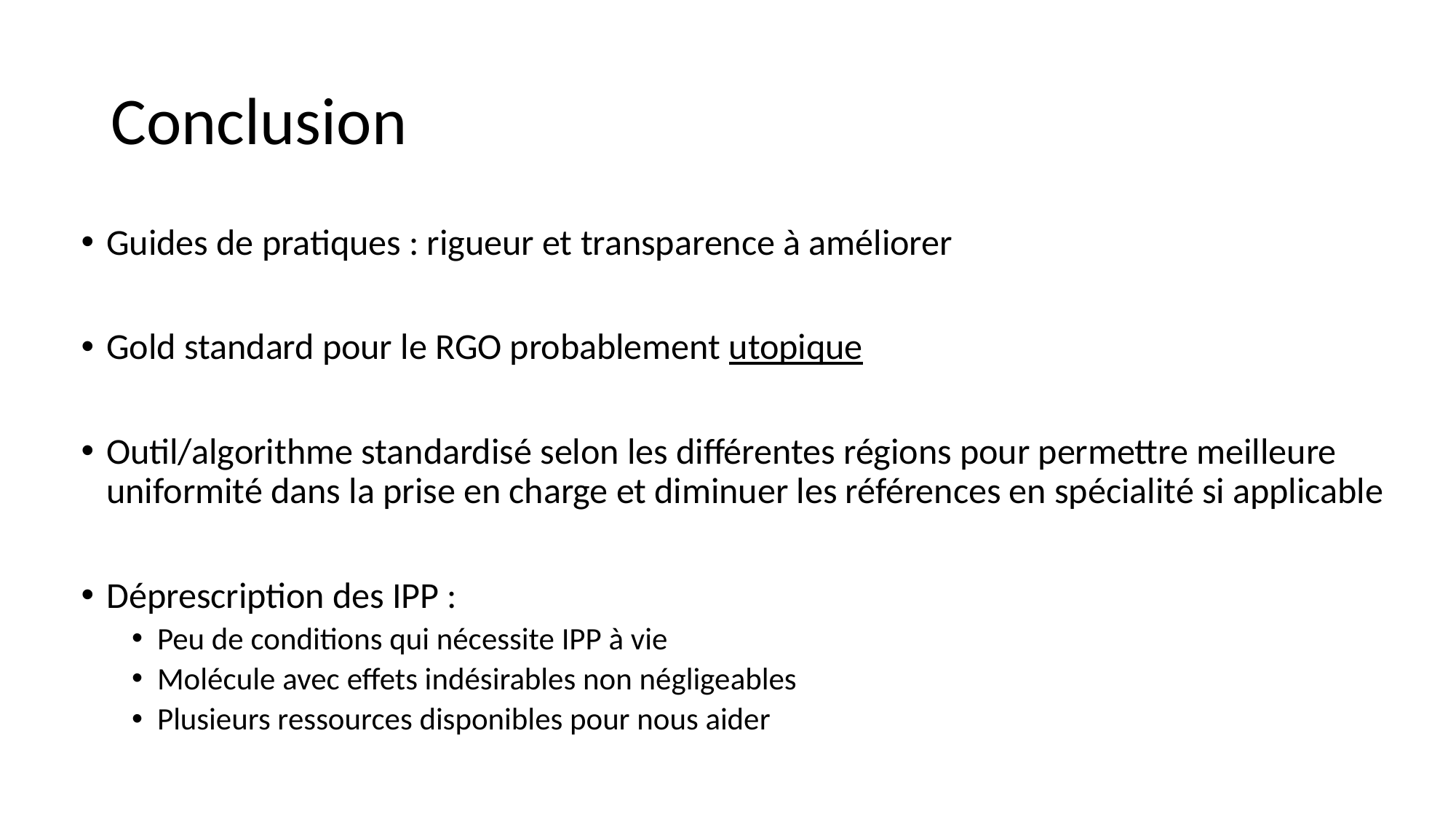

# Conclusion
Guides de pratiques : rigueur et transparence à améliorer

Gold standard pour le RGO probablement utopique

Outil/algorithme standardisé selon les différentes régions pour permettre meilleure uniformité dans la prise en charge et diminuer les références en spécialité si applicable

Déprescription des IPP :
Peu de conditions qui nécessite IPP à vie
Molécule avec effets indésirables non négligeables
Plusieurs ressources disponibles pour nous aider